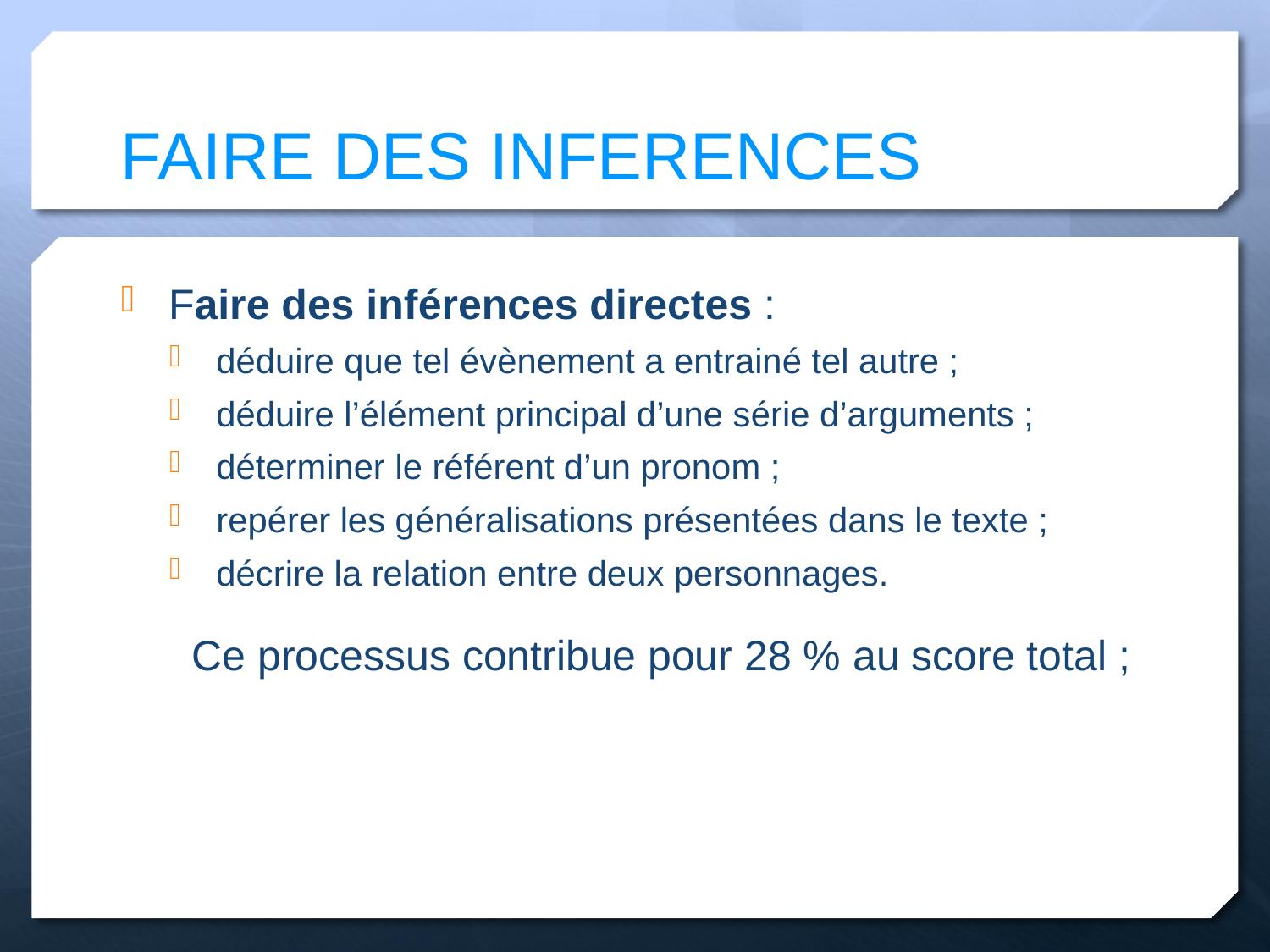

# FAIRE DES INFERENCES
Faire des inférences directes :
déduire que tel évènement a entrainé tel autre ;
déduire l’élément principal d’une série d’arguments ;
déterminer le référent d’un pronom ;
repérer les généralisations présentées dans le texte ;
décrire la relation entre deux personnages.
      Ce processus contribue pour 28 % au score total ;